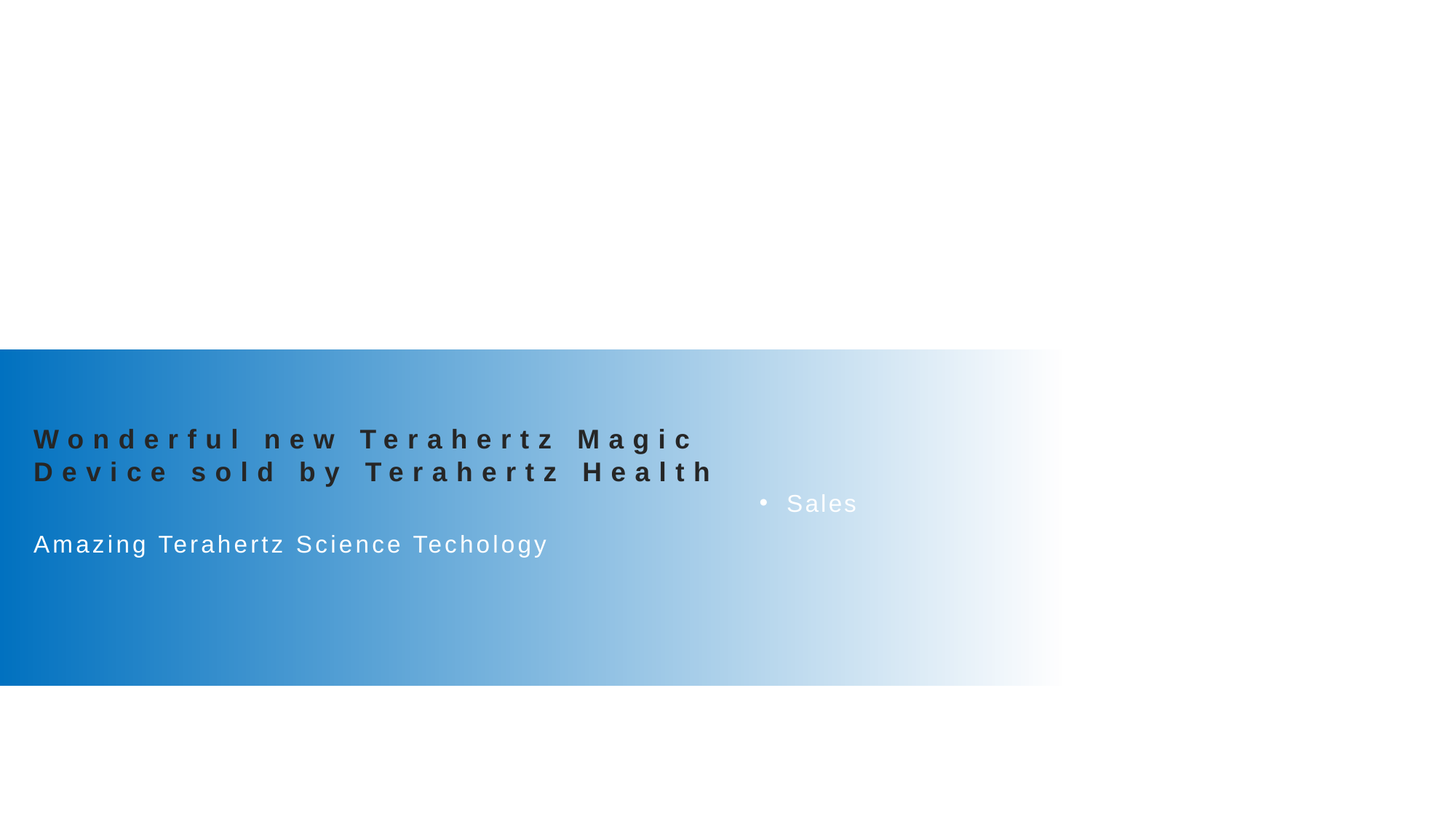

# Wonderful new Terahertz Magic Device sold by Terahertz Health
Sales
Amazing Terahertz Science Techology